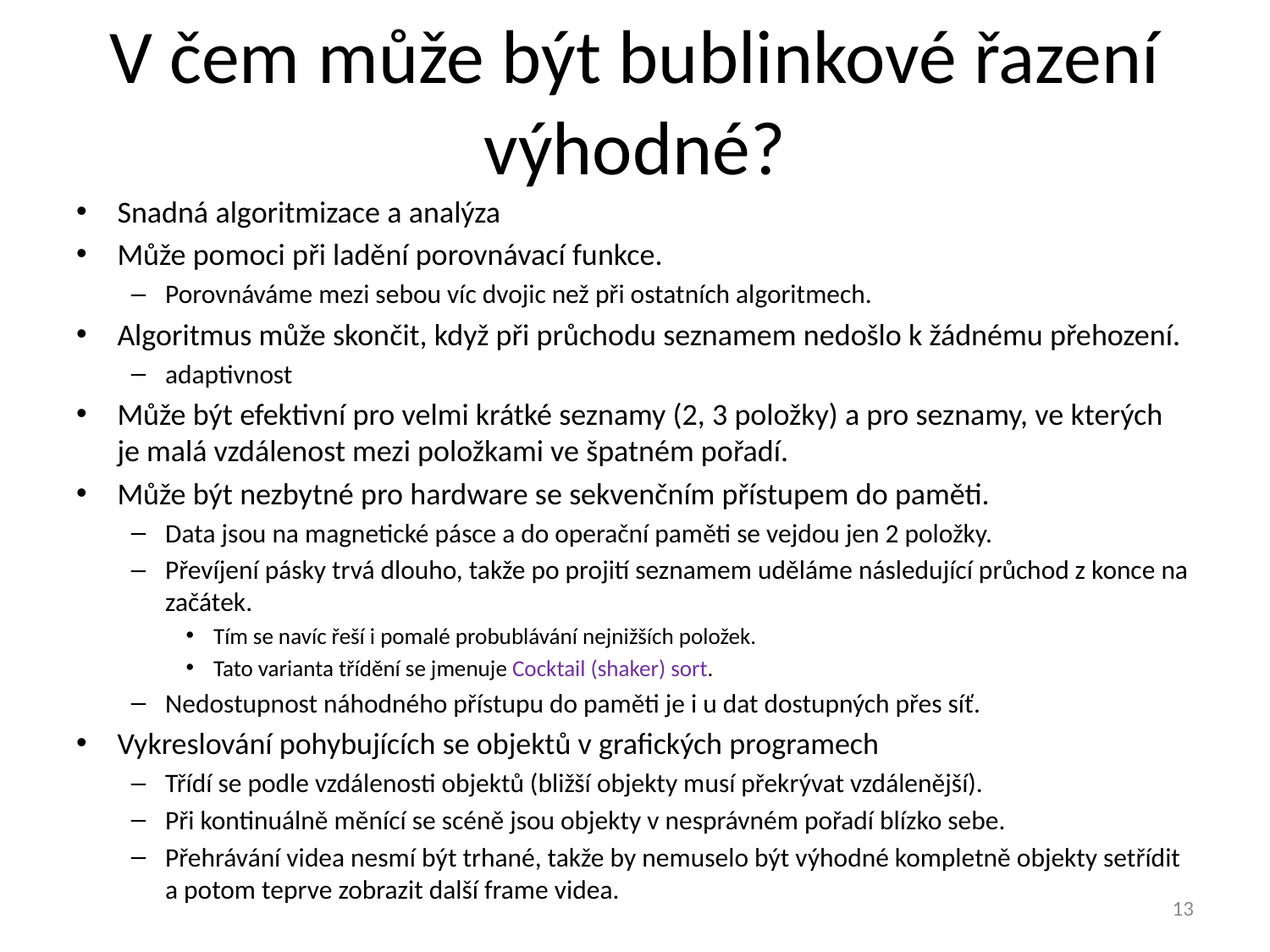

# V čem může být bublinkové řazení výhodné?
Snadná algoritmizace a analýza
Může pomoci při ladění porovnávací funkce.
Porovnáváme mezi sebou víc dvojic než při ostatních algoritmech.
Algoritmus může skončit, když při průchodu seznamem nedošlo k žádnému přehození.
adaptivnost
Může být efektivní pro velmi krátké seznamy (2, 3 položky) a pro seznamy, ve kterých je malá vzdálenost mezi položkami ve špatném pořadí.
Může být nezbytné pro hardware se sekvenčním přístupem do paměti.
Data jsou na magnetické pásce a do operační paměti se vejdou jen 2 položky.
Převíjení pásky trvá dlouho, takže po projití seznamem uděláme následující průchod z konce na začátek.
Tím se navíc řeší i pomalé probublávání nejnižších položek.
Tato varianta třídění se jmenuje Cocktail (shaker) sort.
Nedostupnost náhodného přístupu do paměti je i u dat dostupných přes síť.
Vykreslování pohybujících se objektů v grafických programech
Třídí se podle vzdálenosti objektů (bližší objekty musí překrývat vzdálenější).
Při kontinuálně měnící se scéně jsou objekty v nesprávném pořadí blízko sebe.
Přehrávání videa nesmí být trhané, takže by nemuselo být výhodné kompletně objekty setřídit a potom teprve zobrazit další frame videa.
13